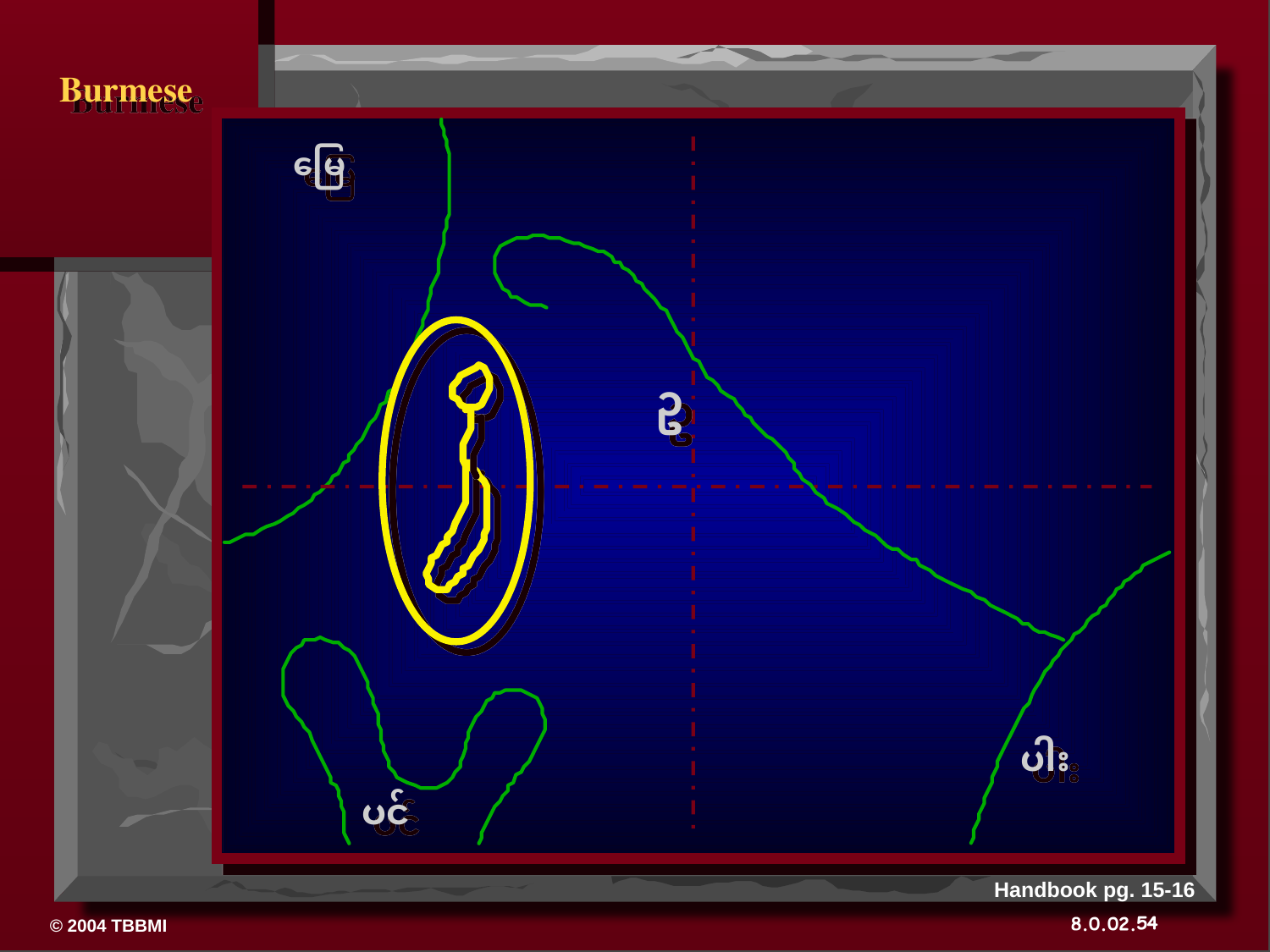

မြေ

ဥ

ပါး
ပင်

Handbook pg. 15-16
54